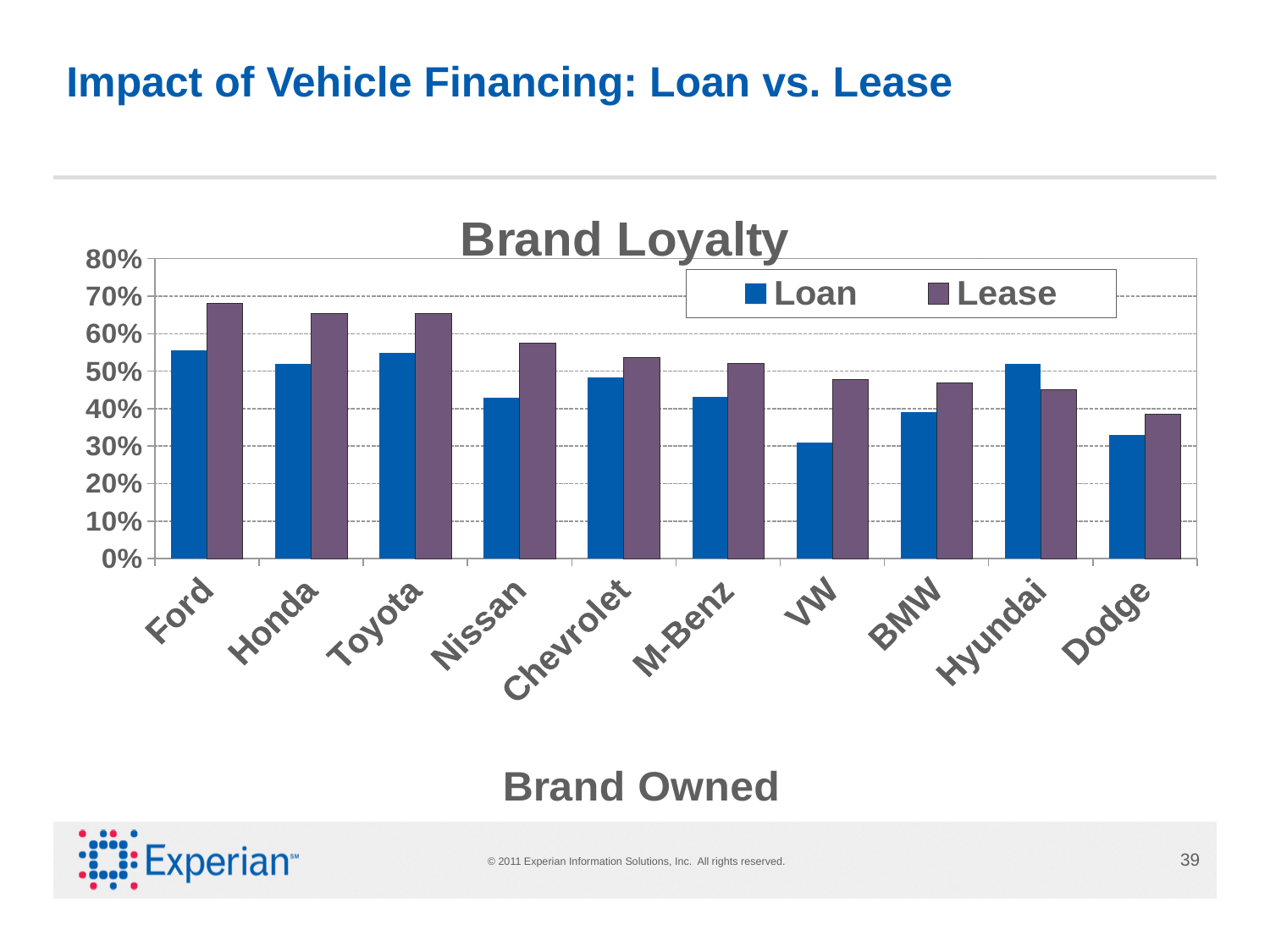

# Impact of Vehicle Financing: Loan vs. Lease

### Chart: Brand Loyalty

| Category | Loan | Lease |
|---|---|---|
| Ford | 0.5555232788443767 | 0.6816204051012756 |
| Honda | 0.5190211658814403 | 0.6537534933025005 |
| Toyota | 0.5485414949344537 | 0.6525314225302487 |
| Nissan | 0.4286061489852959 | 0.5745212323064146 |
| Chevrolet | 0.48343296584457596 | 0.5375547831343506 |
| M-Benz | 0.4321511179645338 | 0.5209411764705935 |
| VW | 0.3088505325009183 | 0.47777777777777924 |
| BMW | 0.3912621359223313 | 0.46804538273732577 |
| Hyundai | 0.5203964047015436 | 0.44989339019189767 |
| Dodge | 0.3287661895023871 | 0.3861082737487249 |